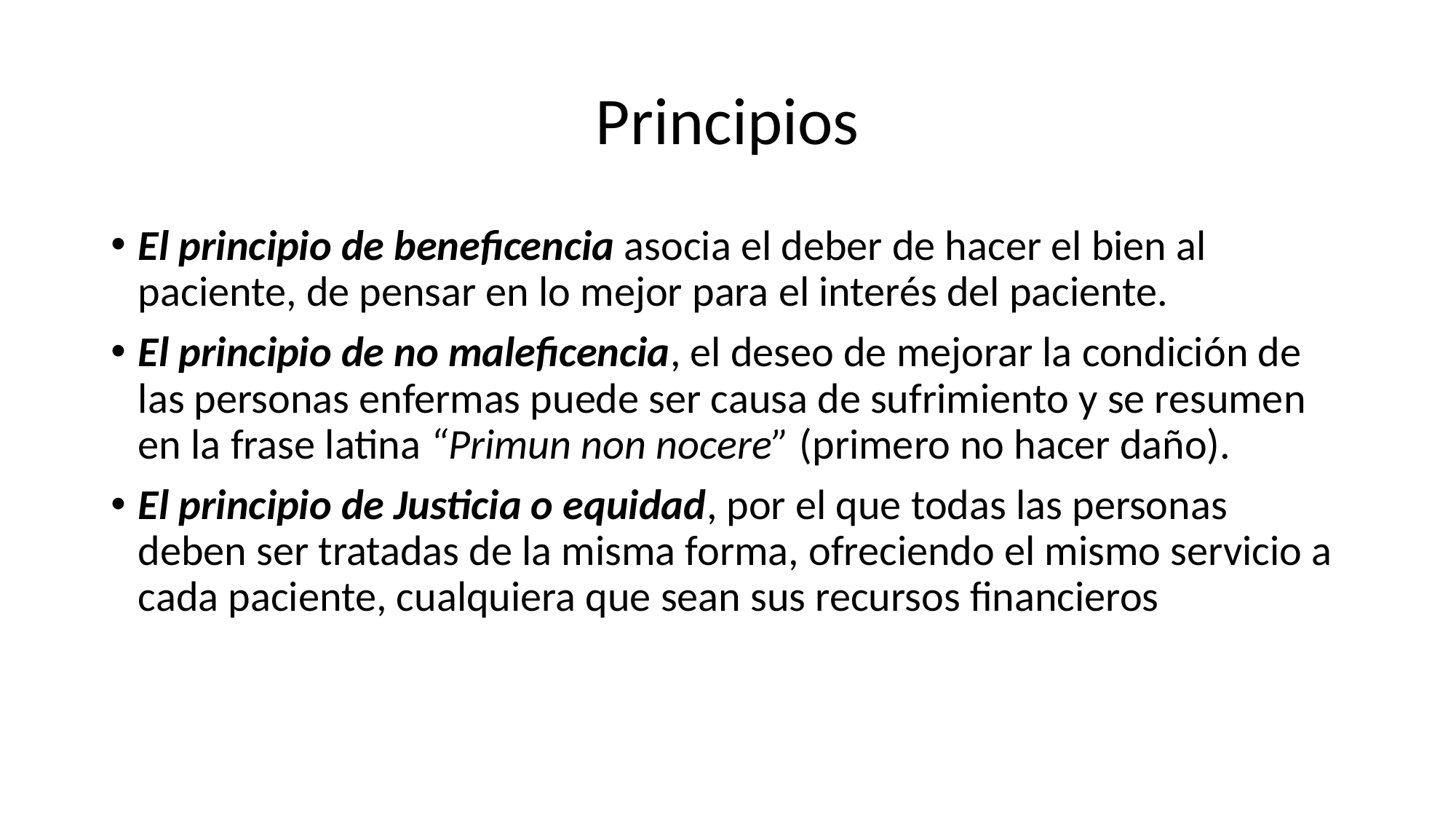

# Principios
El principio de beneficencia asocia el deber de hacer el bien al paciente, de pensar en lo mejor para el interés del paciente.
El principio de no maleficencia, el deseo de mejorar la condición de las personas enfermas puede ser causa de sufrimiento y se resumen en la frase latina “Primun non nocere” (primero no hacer daño).
El principio de Justicia o equidad, por el que todas las personas deben ser tratadas de la misma forma, ofreciendo el mismo servicio a cada paciente, cualquiera que sean sus recursos financieros